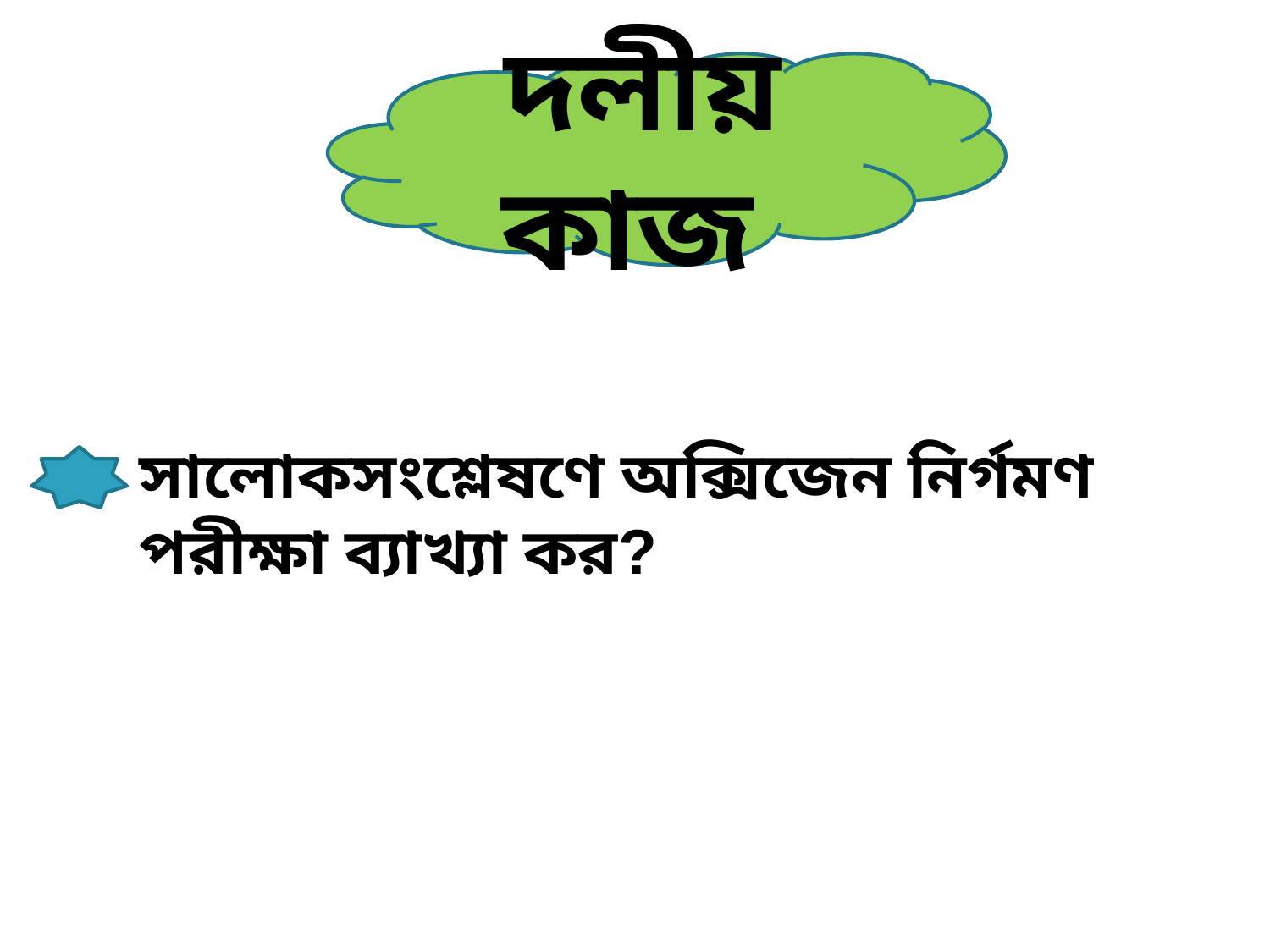

দলীয় কাজ
সালোকসংশ্লেষণে অক্সিজেন নির্গমণ পরীক্ষা ব্যাখ্যা কর?